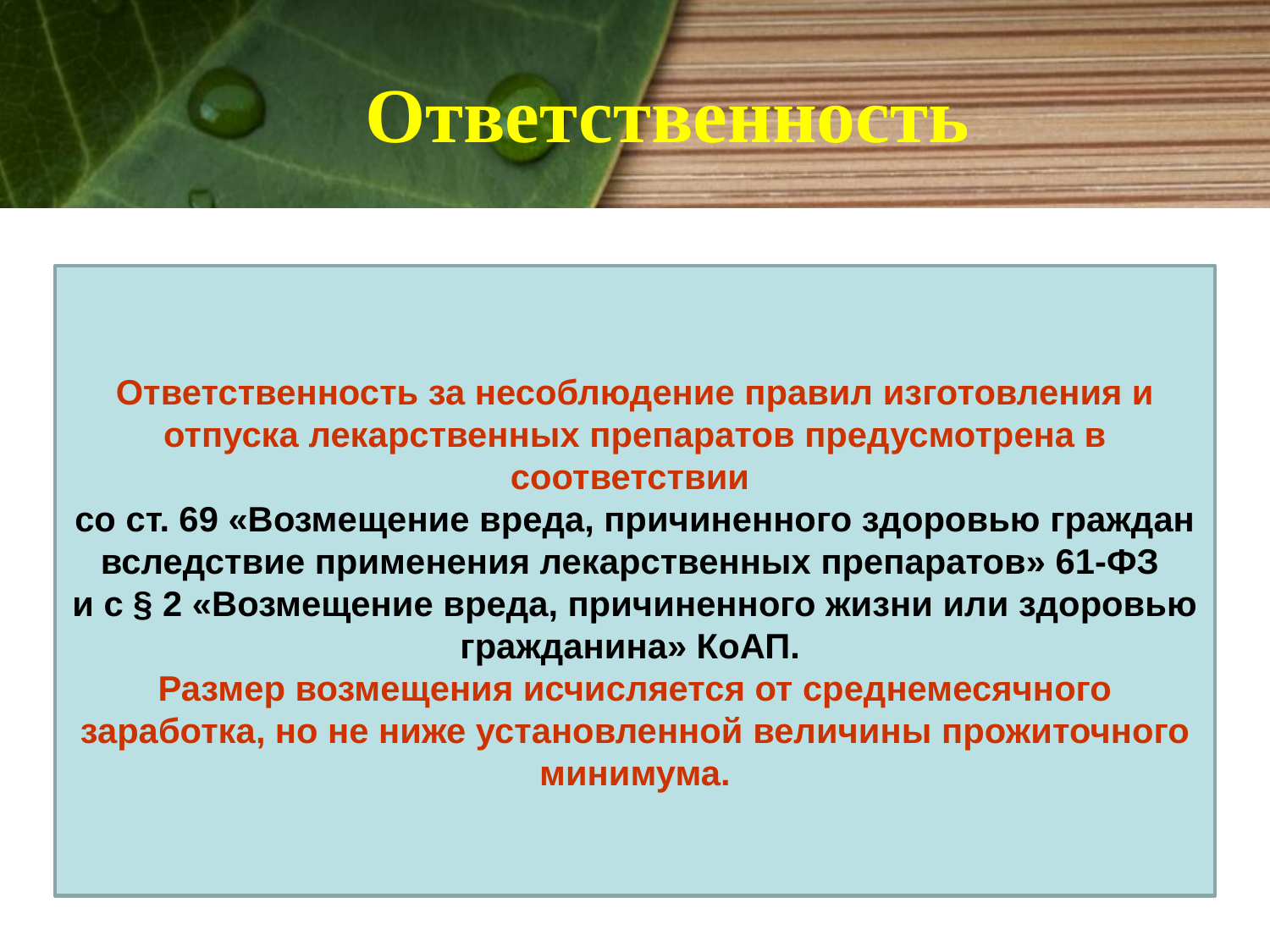

# Ответственность
Ответственность за несоблюдение правил изготовления и отпуска лекарственных препаратов предусмотрена в соответствии
со ст. 69 «Возмещение вреда, причиненного здоровью граждан вследствие применения лекарственных препаратов» 61-ФЗ
и с § 2 «Возмещение вреда, причиненного жизни или здоровью гражданина» КоАП.
Размер возмещения исчисляется от среднемесячного заработка, но не ниже установленной величины прожиточного минимума.